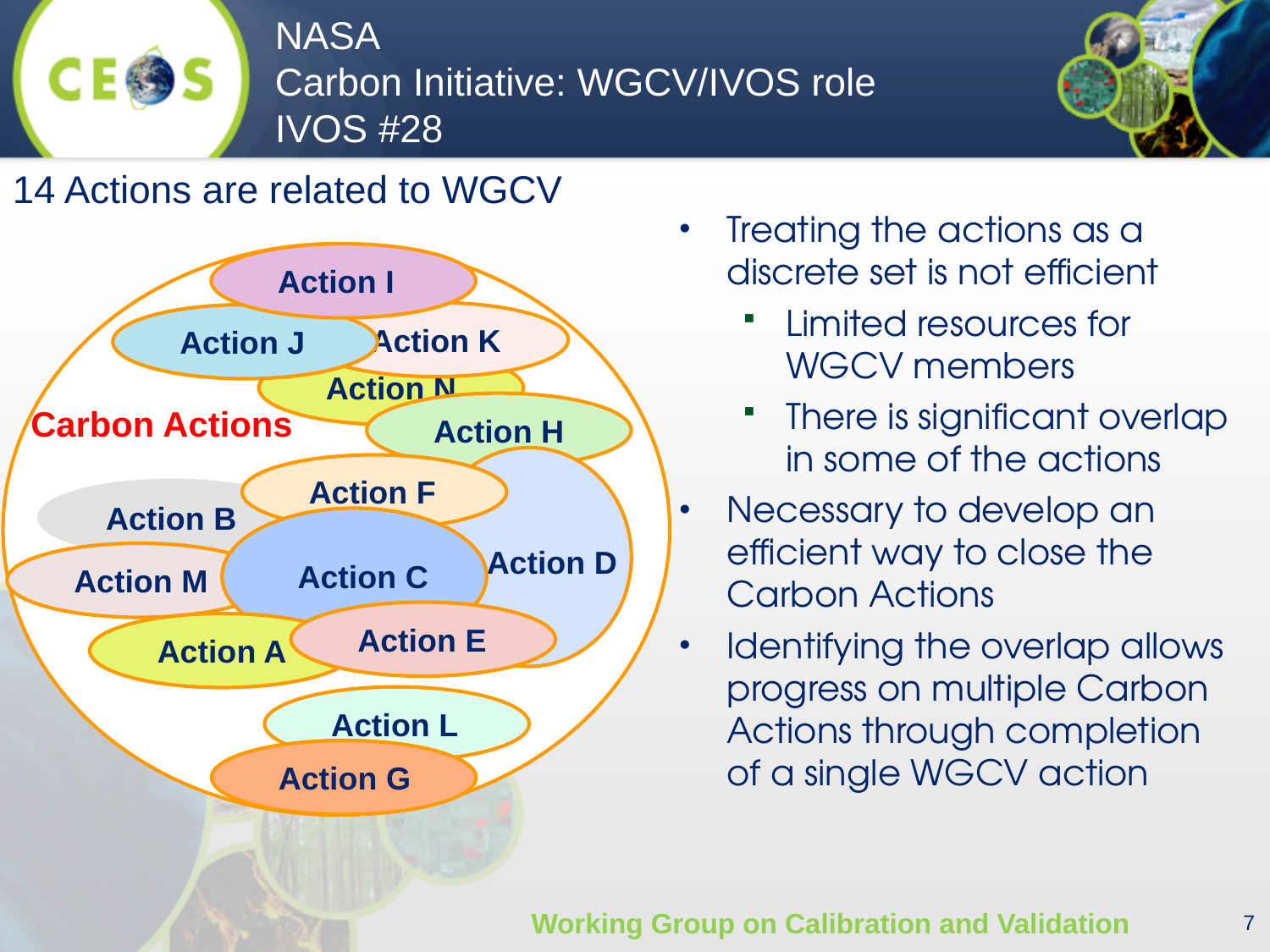

14 Actions are related to WGCV
Treating the actions as a discrete set is not efficient
Limited resources for WGCV members
There is significant overlap in some of the actions
Necessary to develop an efficient way to close the Carbon Actions
Identifying the overlap allows progress on multiple Carbon Actions through completion of a single WGCV action

Action I

Action K

Action J

Action N

Action H
Carbon Actions

Action D

Action F

Action B

Action C

Action M

Action E

Action A

Action L

Action G